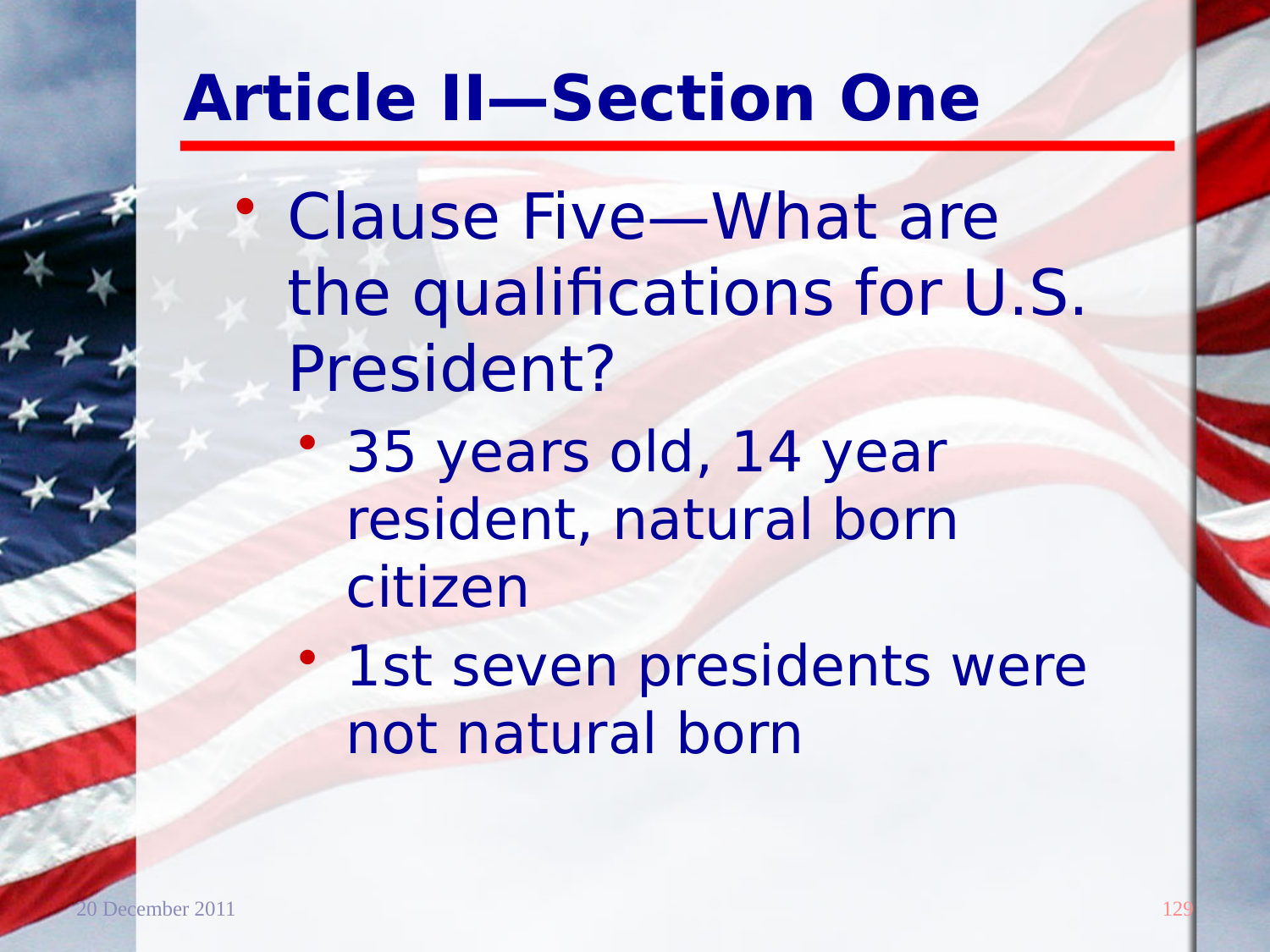

# Article II—Section One
Clause Five—What are the qualifications for U.S. President?
35 years old, 14 year resident, natural born citizen
1st seven presidents were not natural born

20 December 2011
129